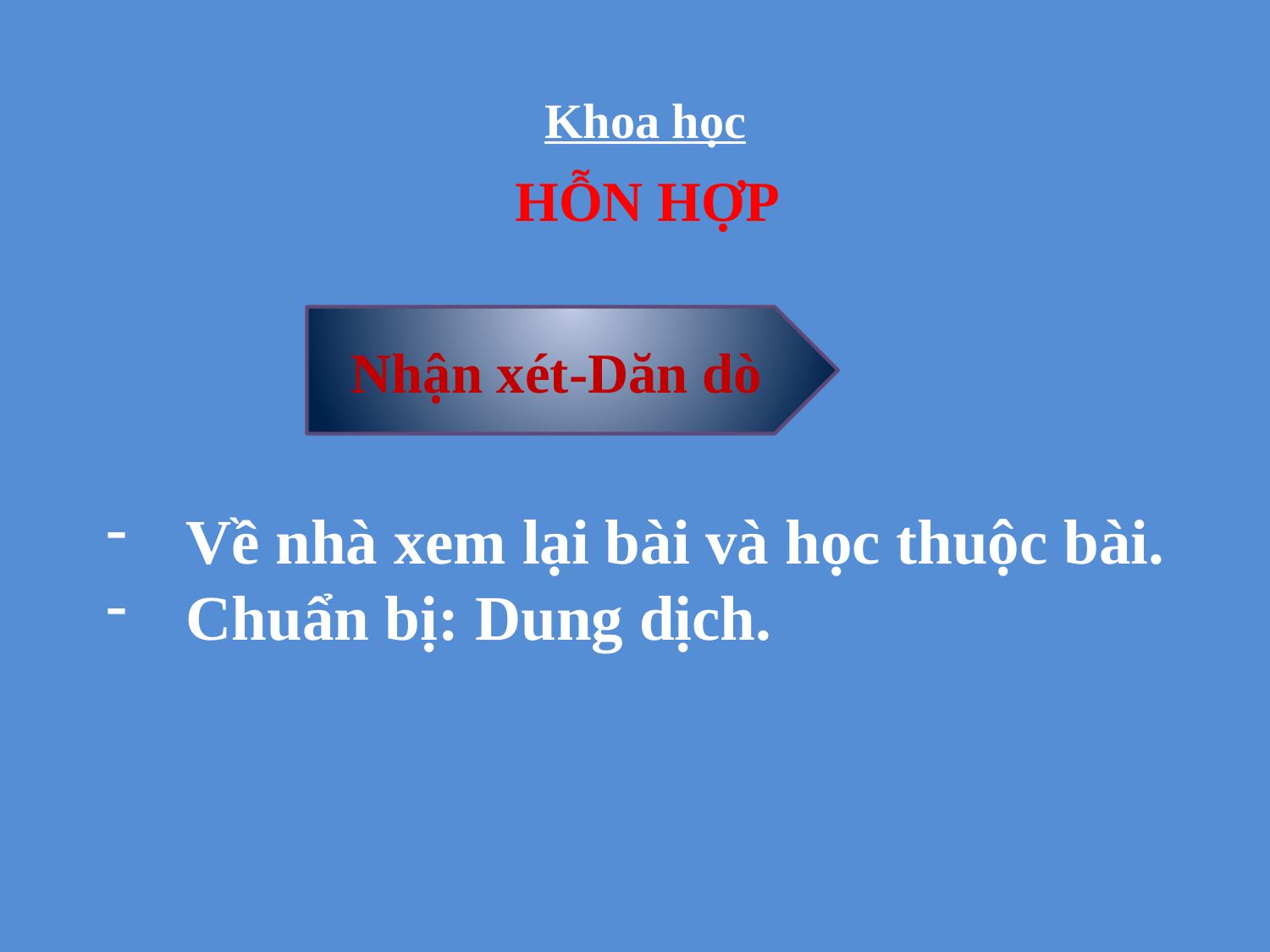

Khoa học
HỖN HỢP
Nhận xét-Dăn dò
Về nhà xem lại bài và học thuộc bài.
Chuẩn bị: Dung dịch.